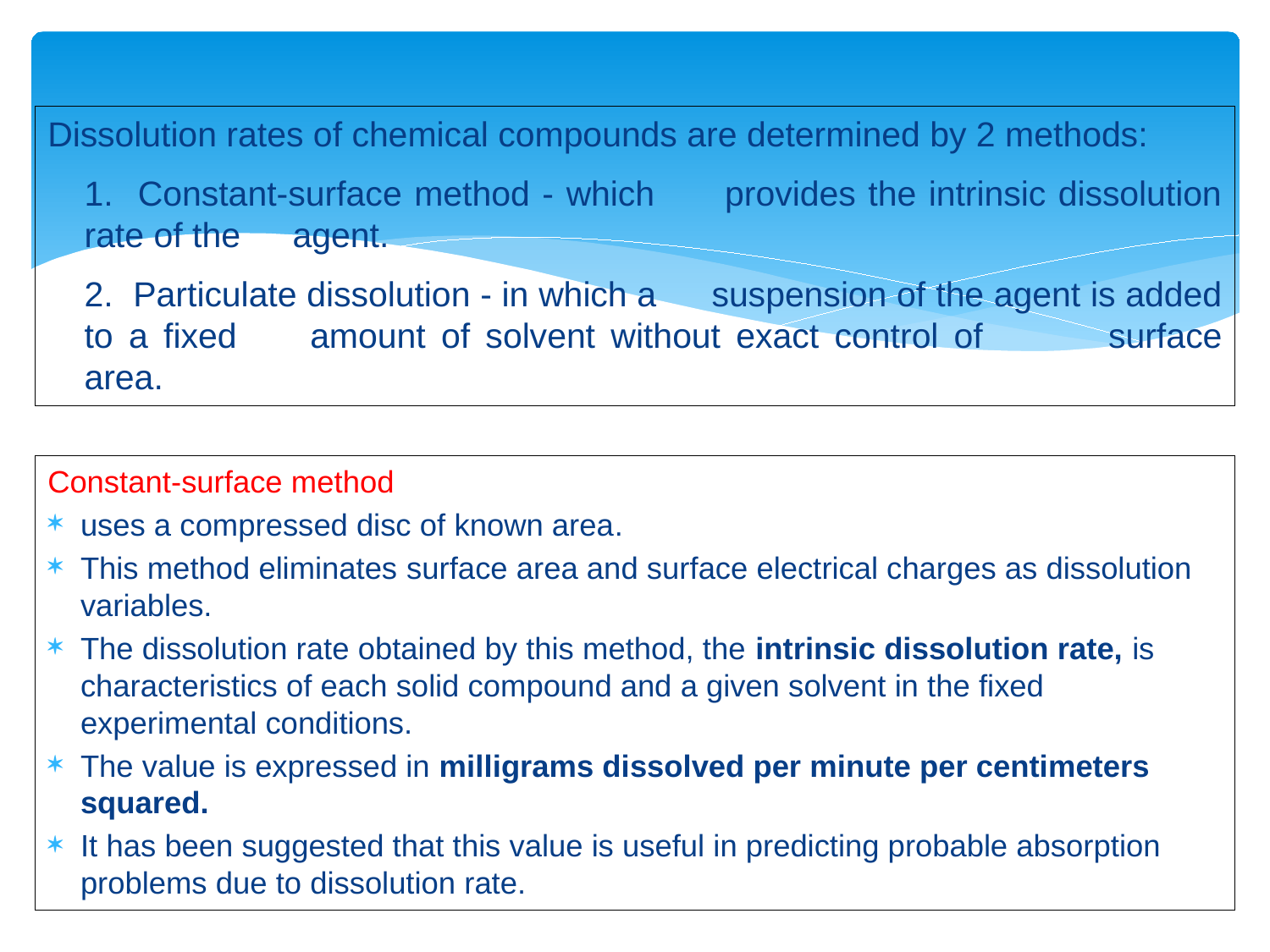

Dissolution rates of chemical compounds are determined by 2 methods:
	1.  Constant-surface method - which 		provides the intrinsic dissolution rate of the 	agent.
	2.  Particulate dissolution - in which a 	suspension of the agent is added to a fixed 	amount of solvent without exact control of      	surface area.

Constant-surface method
uses a compressed disc of known area.
This method eliminates surface area and surface electrical charges as dissolution variables.
The dissolution rate obtained by this method, the intrinsic dissolution rate, is characteristics of each solid compound and a given solvent in the fixed experimental conditions.
The value is expressed in milligrams dissolved per minute per centimeters squared.
It has been suggested that this value is useful in predicting probable absorption problems due to dissolution rate.